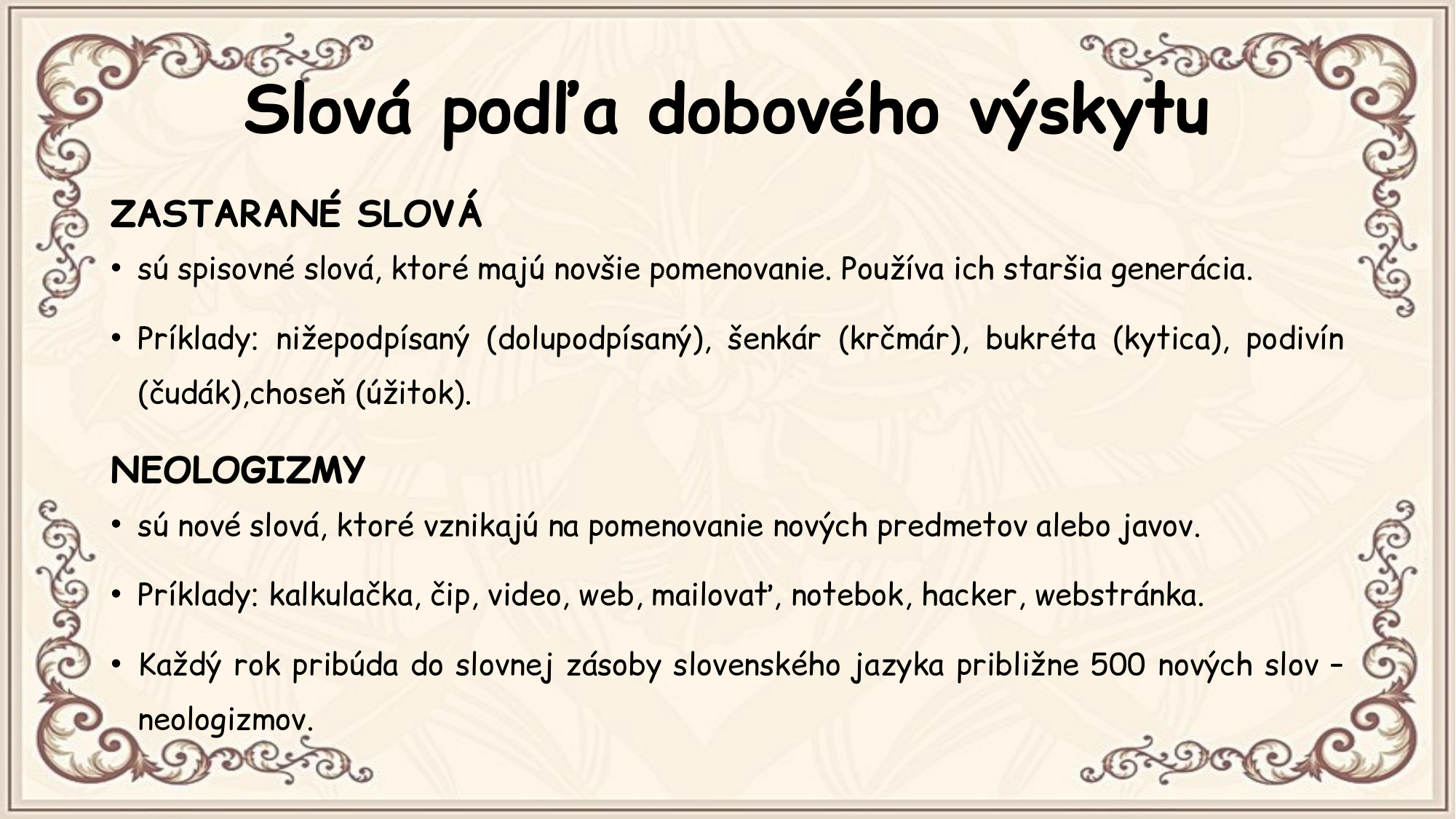

# Slová podľa dobového výskytu
ZASTARANÉ SLOVÁ
sú spisovné slová, ktoré majú novšie pomenovanie. Používa ich staršia generácia.
Príklady: nižepodpísaný (dolupodpísaný), šenkár (krčmár), bukréta (kytica), podivín (čudák),choseň (úžitok).
NEOLOGIZMY
sú nové slová, ktoré vznikajú na pomenovanie nových predmetov alebo javov.
Príklady: kalkulačka, čip, video, web, mailovať, notebok, hacker, webstránka.
Každý rok pribúda do slovnej zásoby slovenského jazyka približne 500 nových slov – neologizmov.